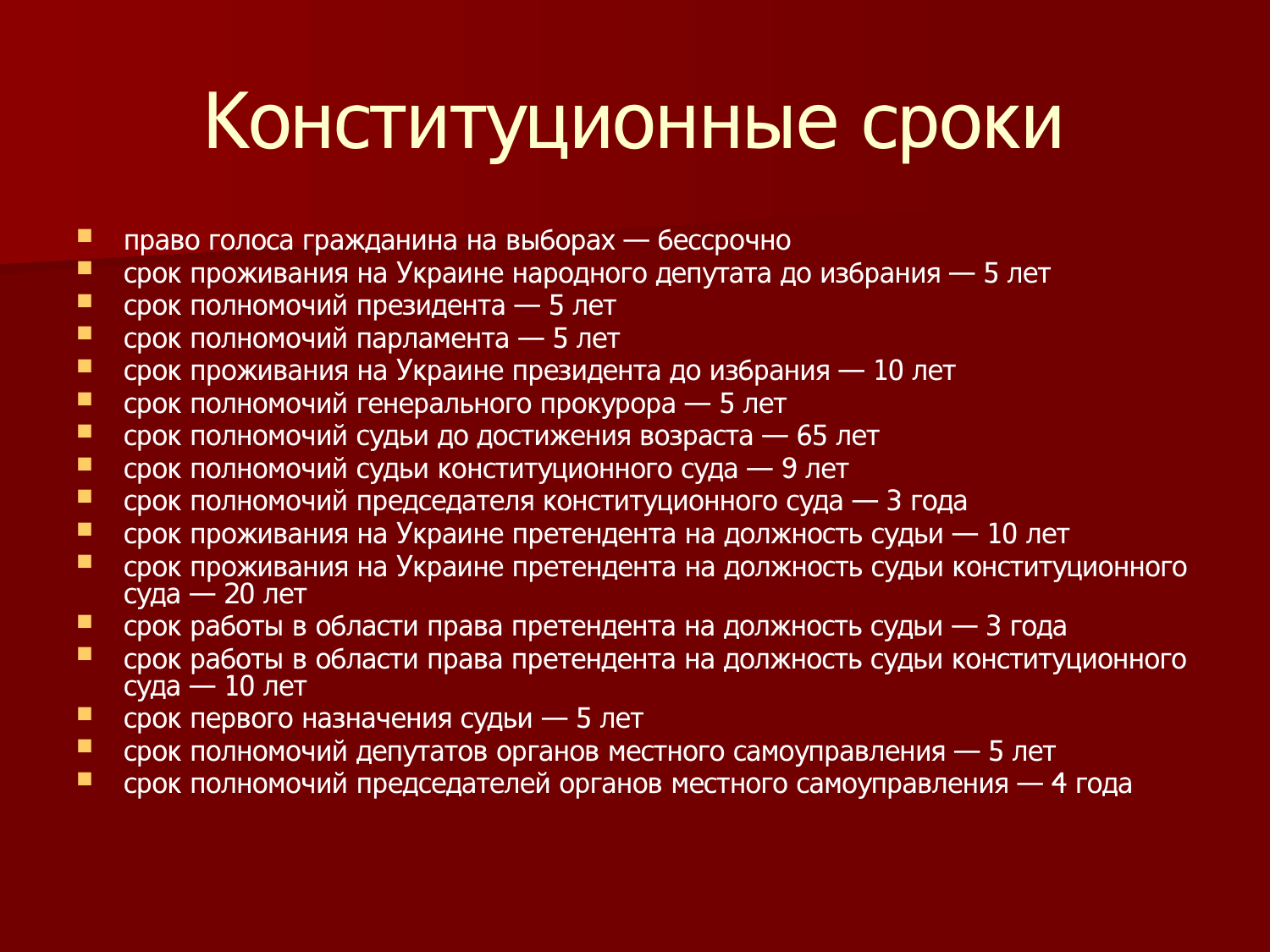

# Конституционные сроки
право голоса гражданина на выборах — бессрочно
срок проживания на Украине народного депутата до избрания — 5 лет
срок полномочий президента — 5 лет
срок полномочий парламента — 5 лет
срок проживания на Украине президента до избрания — 10 лет
срок полномочий генерального прокурора — 5 лет
срок полномочий судьи до достижения возраста — 65 лет
срок полномочий судьи конституционного суда — 9 лет
срок полномочий председателя конституционного суда — 3 года
срок проживания на Украине претендента на должность судьи — 10 лет
срок проживания на Украине претендента на должность судьи конституционного суда — 20 лет
срок работы в области права претендента на должность судьи — 3 года
срок работы в области права претендента на должность судьи конституционного суда — 10 лет
срок первого назначения судьи — 5 лет
срок полномочий депутатов органов местного самоуправления — 5 лет
срок полномочий председателей органов местного самоуправления — 4 года